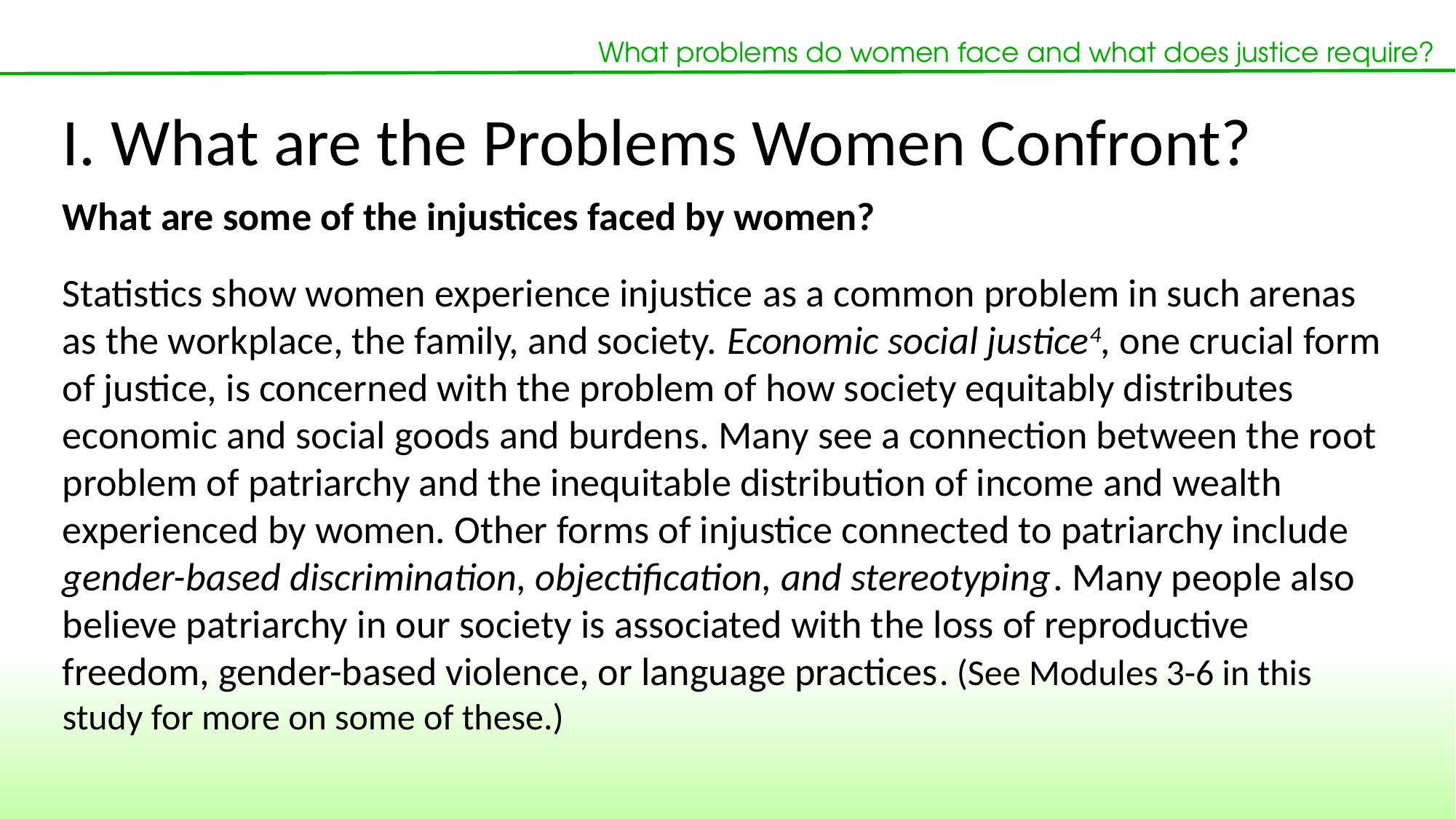

What problems do women face and what does justice require?
I. What are the Problems Women Confront?
What are some of the injustices faced by women?

Statistics show women experience injustice as a common problem in such arenas as the workplace, the family, and society. Economic social justice4, one crucial form of justice, is concerned with the problem of how society equitably distributes economic and social goods and burdens. Many see a connection between the root problem of patriarchy and the inequitable distribution of income and wealth experienced by women. Other forms of injustice connected to patriarchy include gender-based discrimination, objectification, and stereotyping. Many people also believe patriarchy in our society is associated with the loss of reproductive freedom, gender-based violence, or language practices. (See Modules 3-6 in this study for more on some of these.)